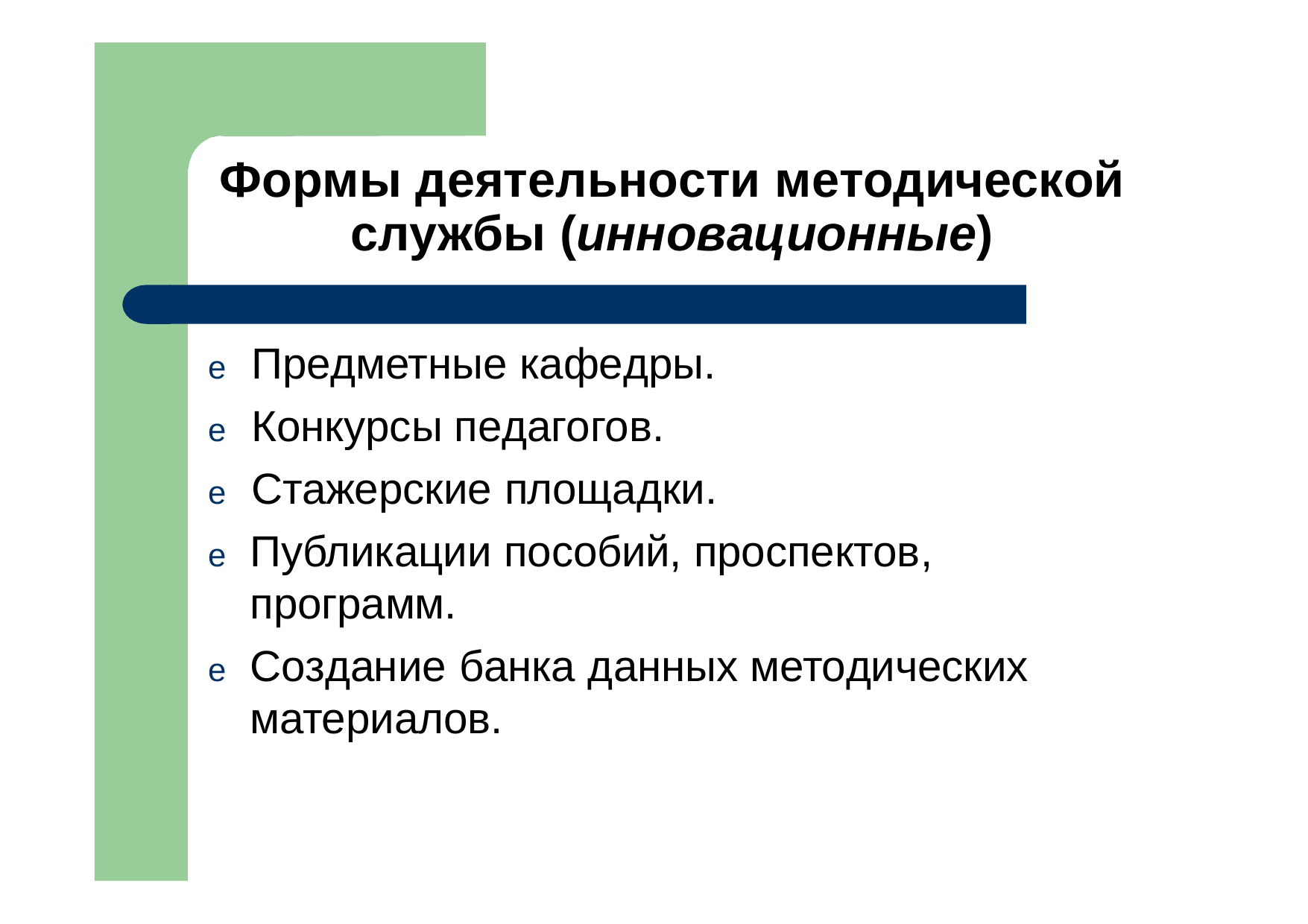

# Формы деятельности методической службы (инновационные)

e	Предметные кафедры.

e	Конкурсы педагогов.

e	Стажерские площадки.

e	Публикации пособий, проспектов, программ.

e	Создание банка данных методических материалов.